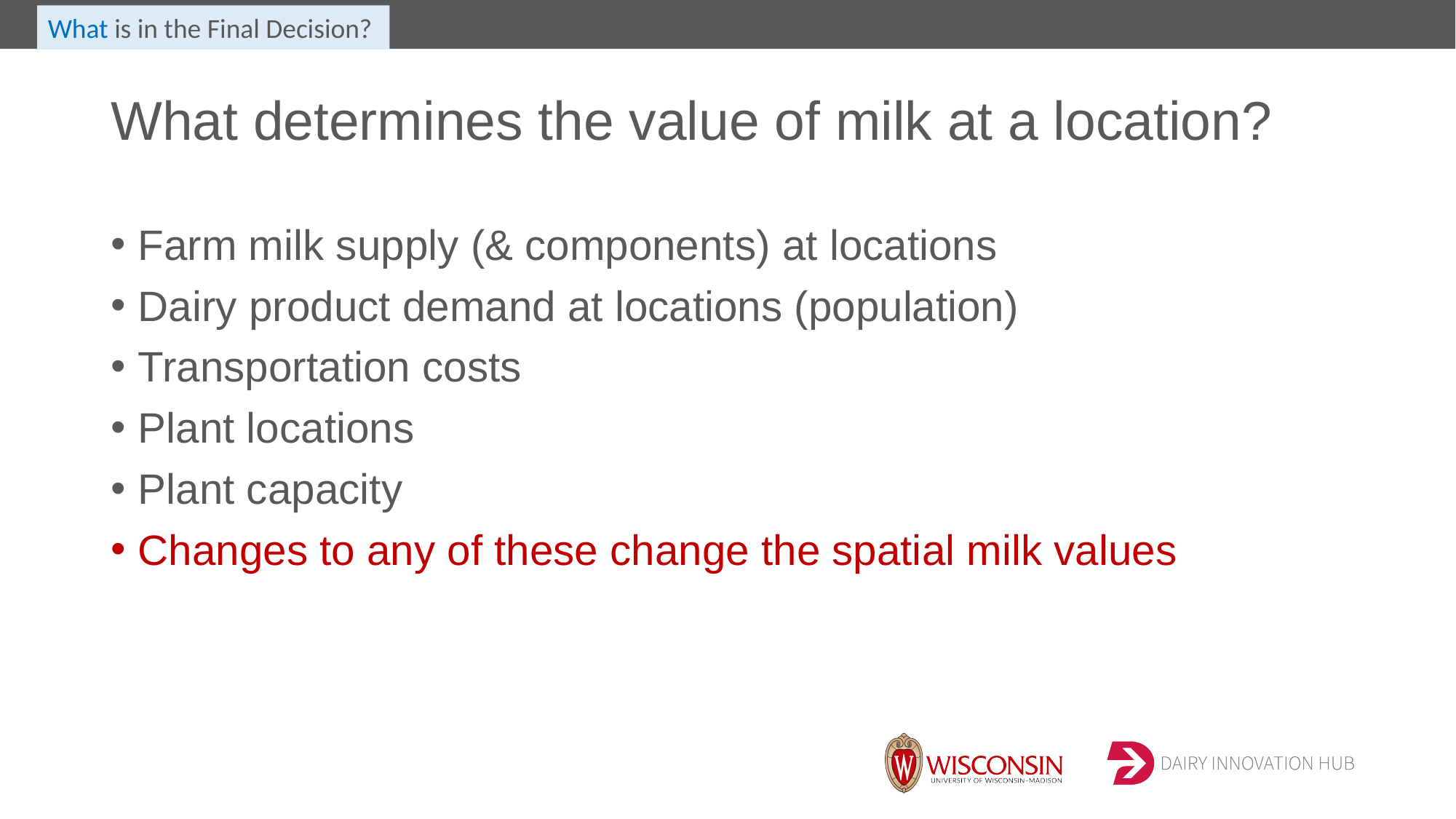

What is in the Final Decision?
# What determines the value of milk at a location?
Farm milk supply (& components) at locations
Dairy product demand at locations (population)
Transportation costs
Plant locations
Plant capacity
Changes to any of these change the spatial milk values